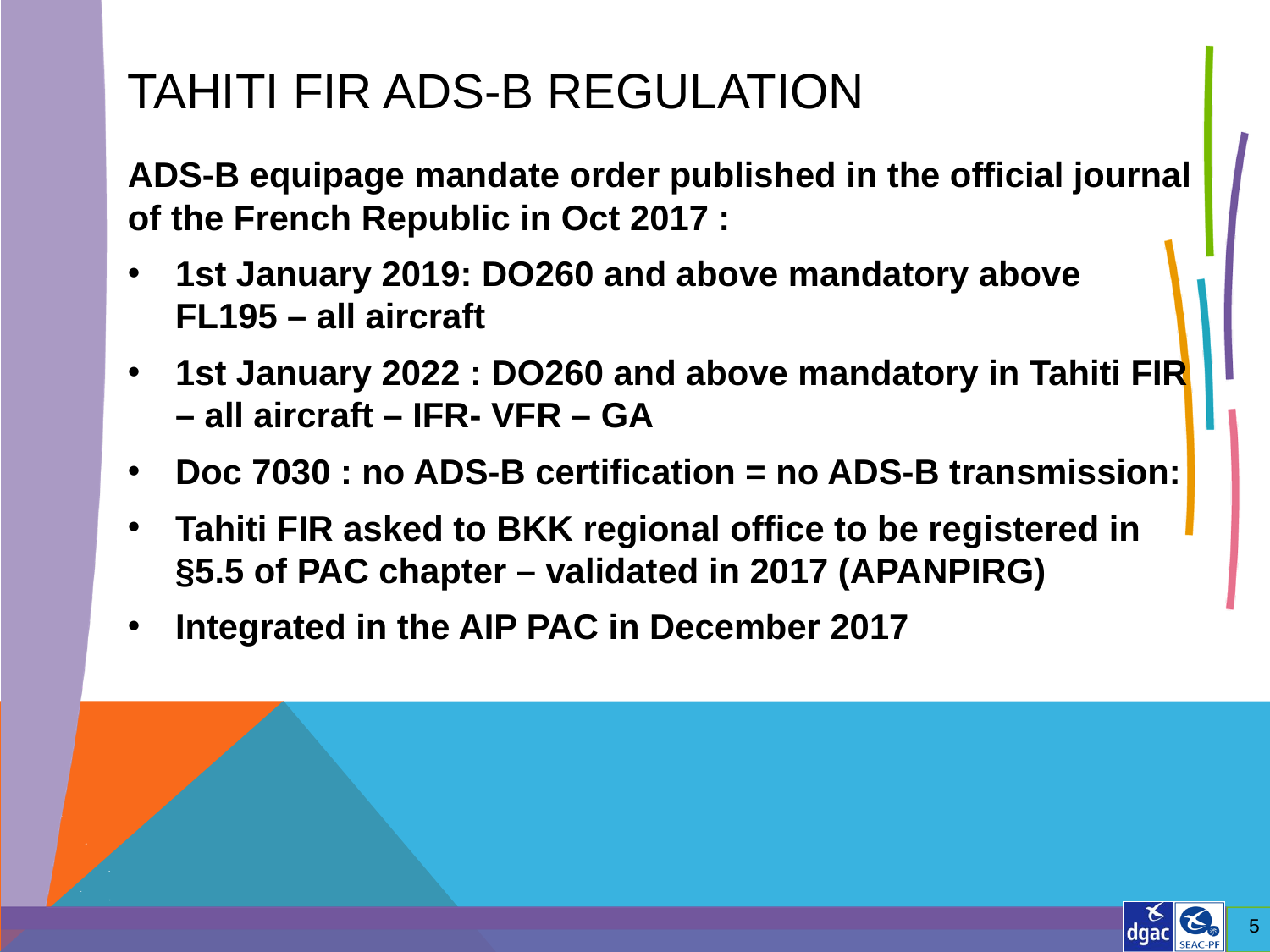

# Tahiti FIR ADS-B regulation
ADS-B equipage mandate order published in the official journal of the French Republic in Oct 2017 :
1st January 2019: DO260 and above mandatory above FL195 – all aircraft
1st January 2022 : DO260 and above mandatory in Tahiti FIR – all aircraft – IFR- VFR – GA
Doc 7030 : no ADS-B certification = no ADS-B transmission:
Tahiti FIR asked to BKK regional office to be registered in §5.5 of PAC chapter – validated in 2017 (APANPIRG)
Integrated in the AIP PAC in December 2017